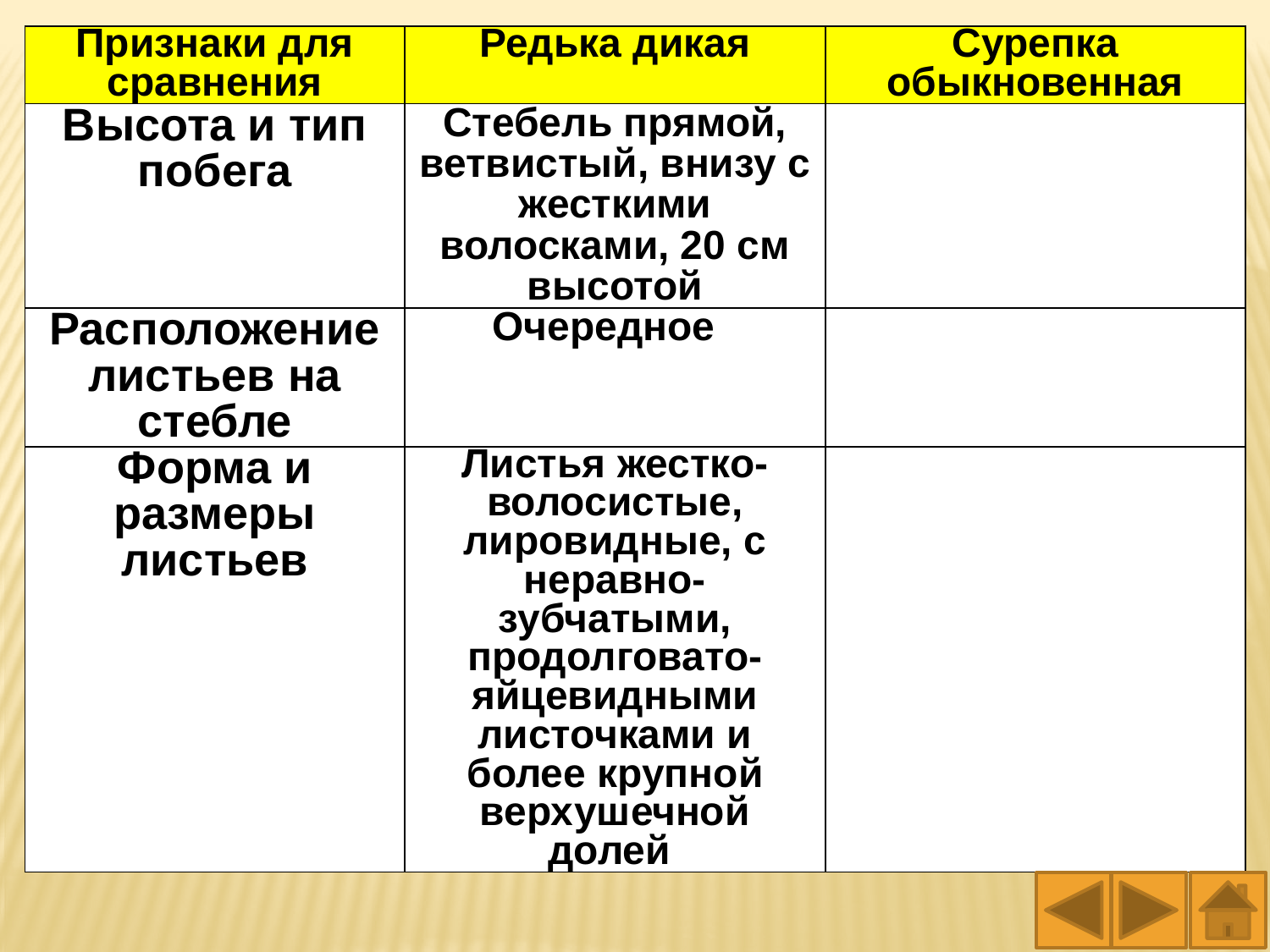

| Признаки для сравнения | Редька дикая | Сурепка обыкновенная |
| --- | --- | --- |
| Высота и тип побега | Стебель прямой, ветвистый, внизу с жесткими волосками, 20 см высотой |  |
| Расположение листьев на стебле | Очередное |  |
| Форма и размеры листьев | Листья жестко-волосистые, лировидные, с неравно-зубчатыми, продолговато-яйцевидными листочками и более крупной верхушечной долей |  |